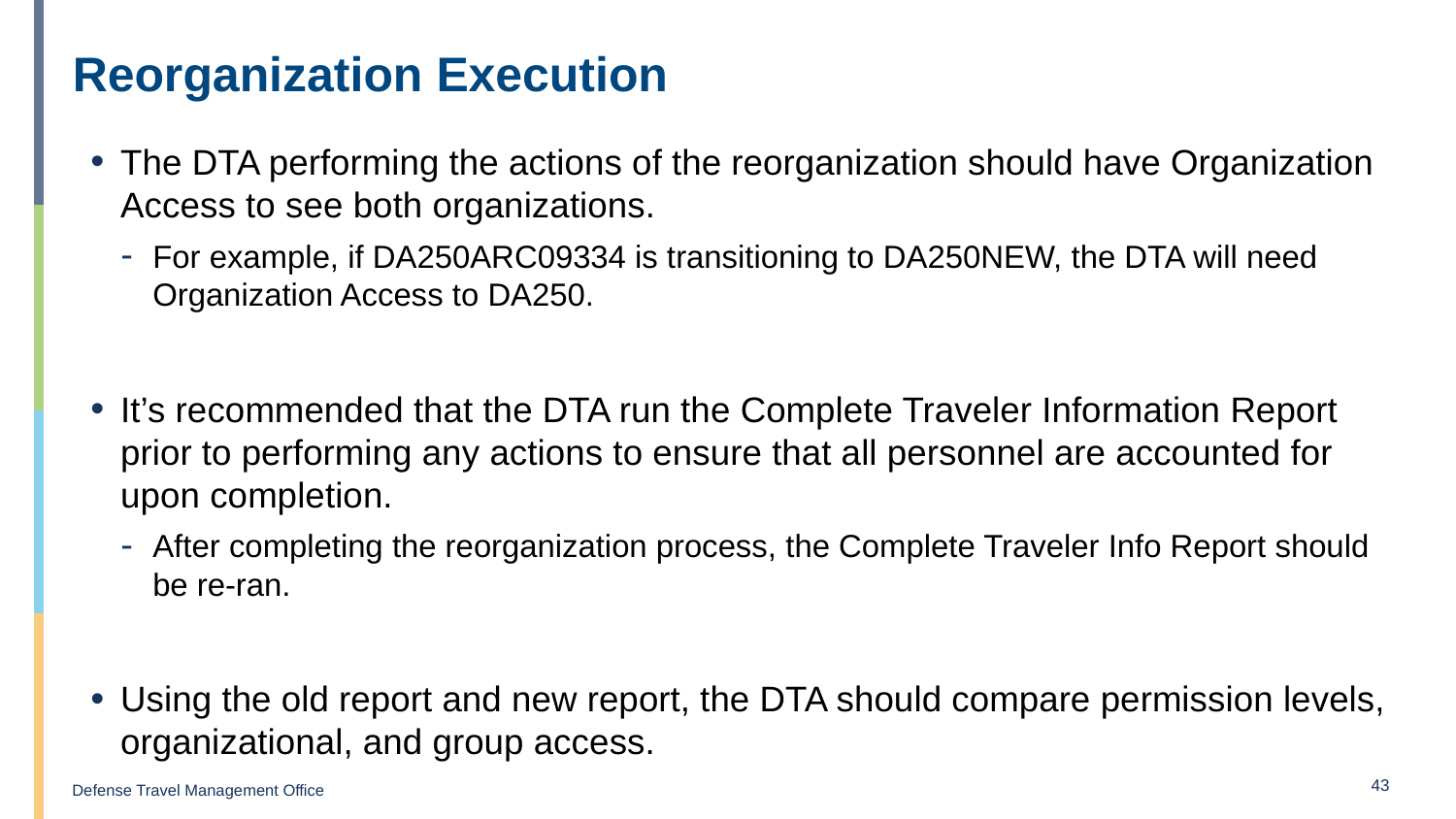

# Reorganization Execution
The DTA performing the actions of the reorganization should have Organization Access to see both organizations.
For example, if DA250ARC09334 is transitioning to DA250NEW, the DTA will need Organization Access to DA250.

It’s recommended that the DTA run the Complete Traveler Information Report prior to performing any actions to ensure that all personnel are accounted for upon completion.
After completing the reorganization process, the Complete Traveler Info Report should be re-ran.

Using the old report and new report, the DTA should compare permission levels, organizational, and group access.
43